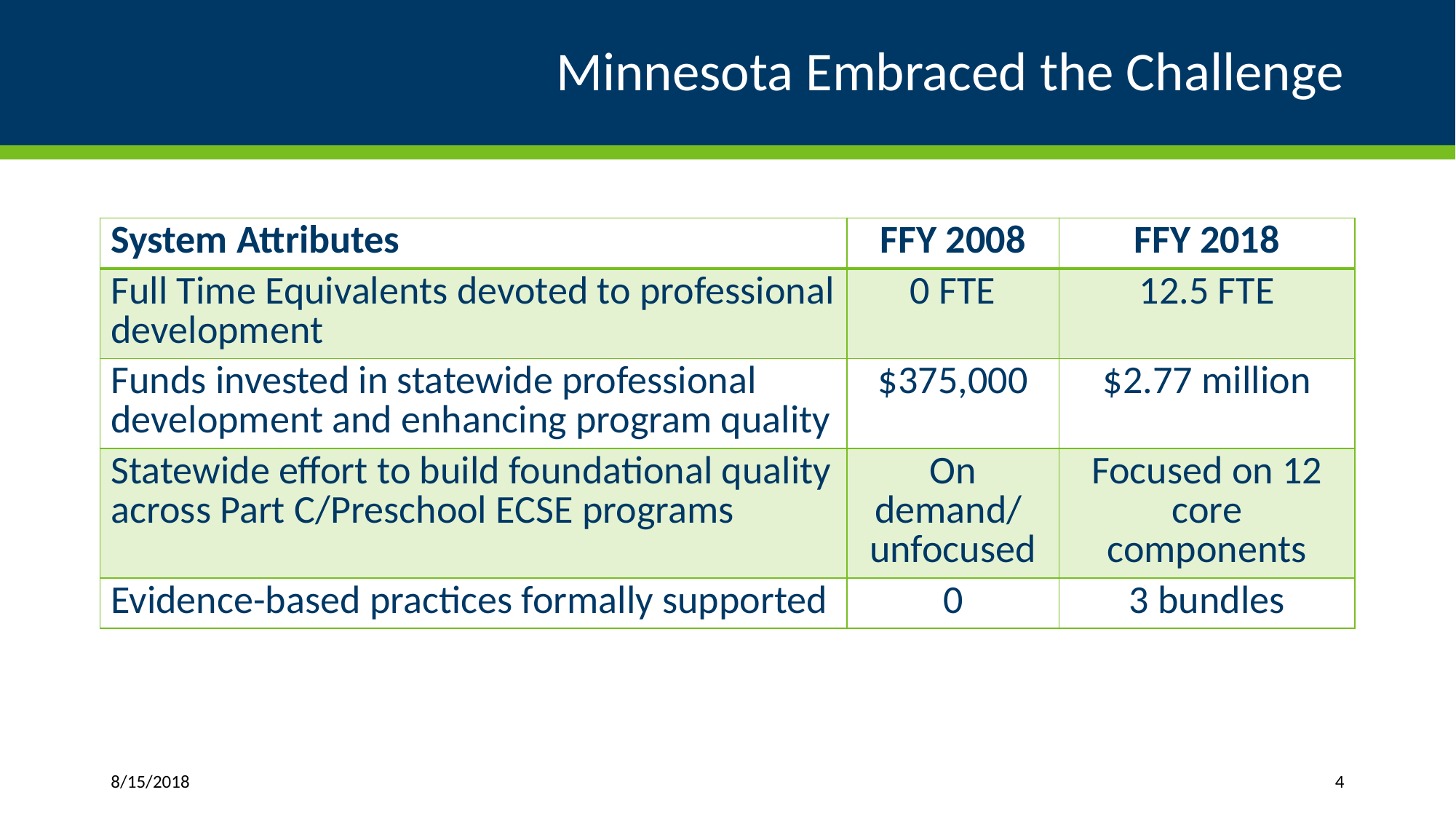

# Minnesota Embraced the Challenge
| System Attributes | FFY 2008 | FFY 2018 |
| --- | --- | --- |
| Full Time Equivalents devoted to professional development | 0 FTE | 12.5 FTE |
| Funds invested in statewide professional development and enhancing program quality | $375,000 | $2.77 million |
| Statewide effort to build foundational quality across Part C/Preschool ECSE programs | On demand/ unfocused | Focused on 12 core components |
| Evidence-based practices formally supported | 0 | 3 bundles |
8/15/2018
4